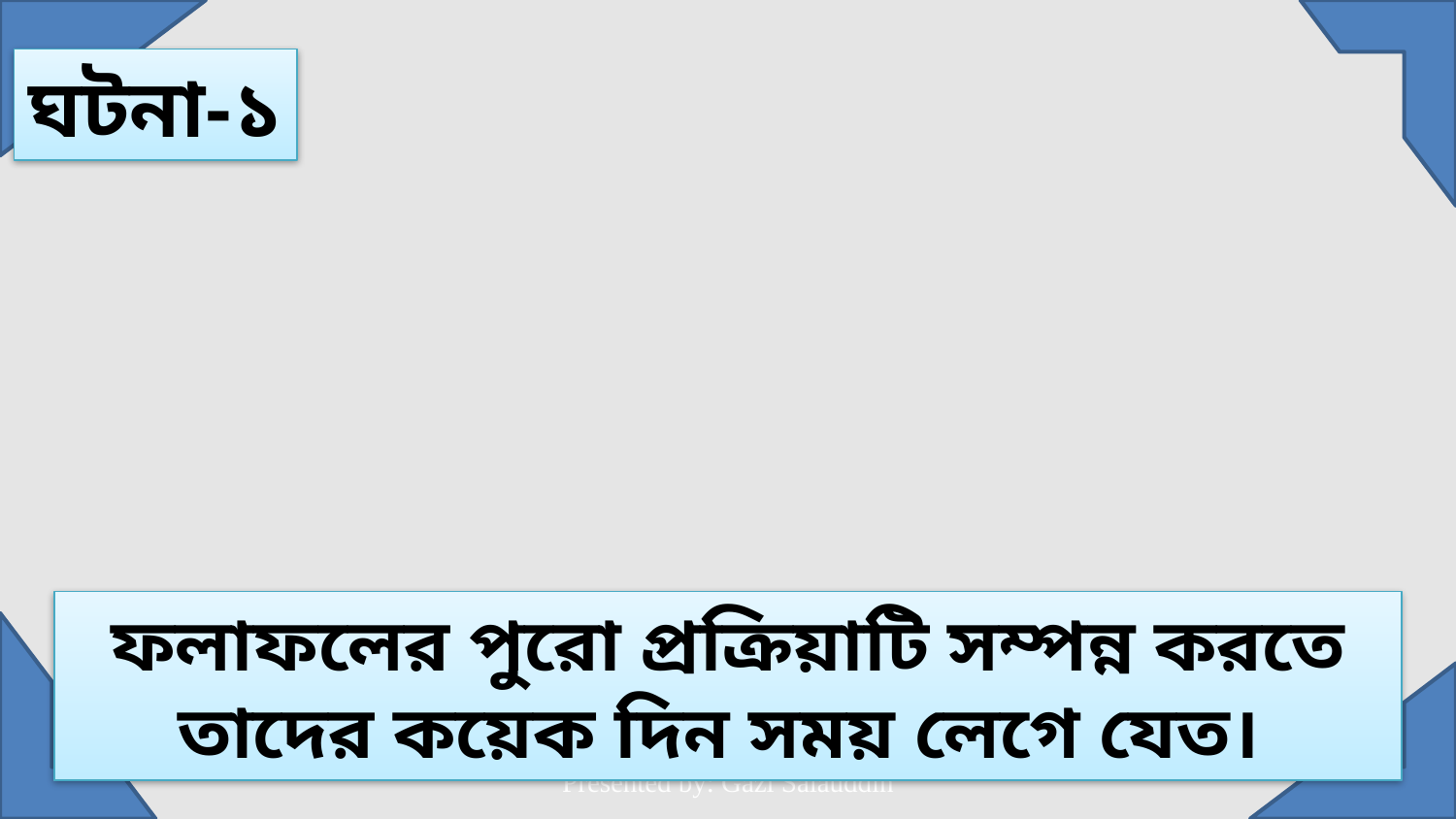

ঘটনা-১
ফলাফলের পুরো প্রক্রিয়াটি সম্পন্ন করতে তাদের কয়েক দিন সময় লেগে যেত।

Presented by: Gazi Salauddin